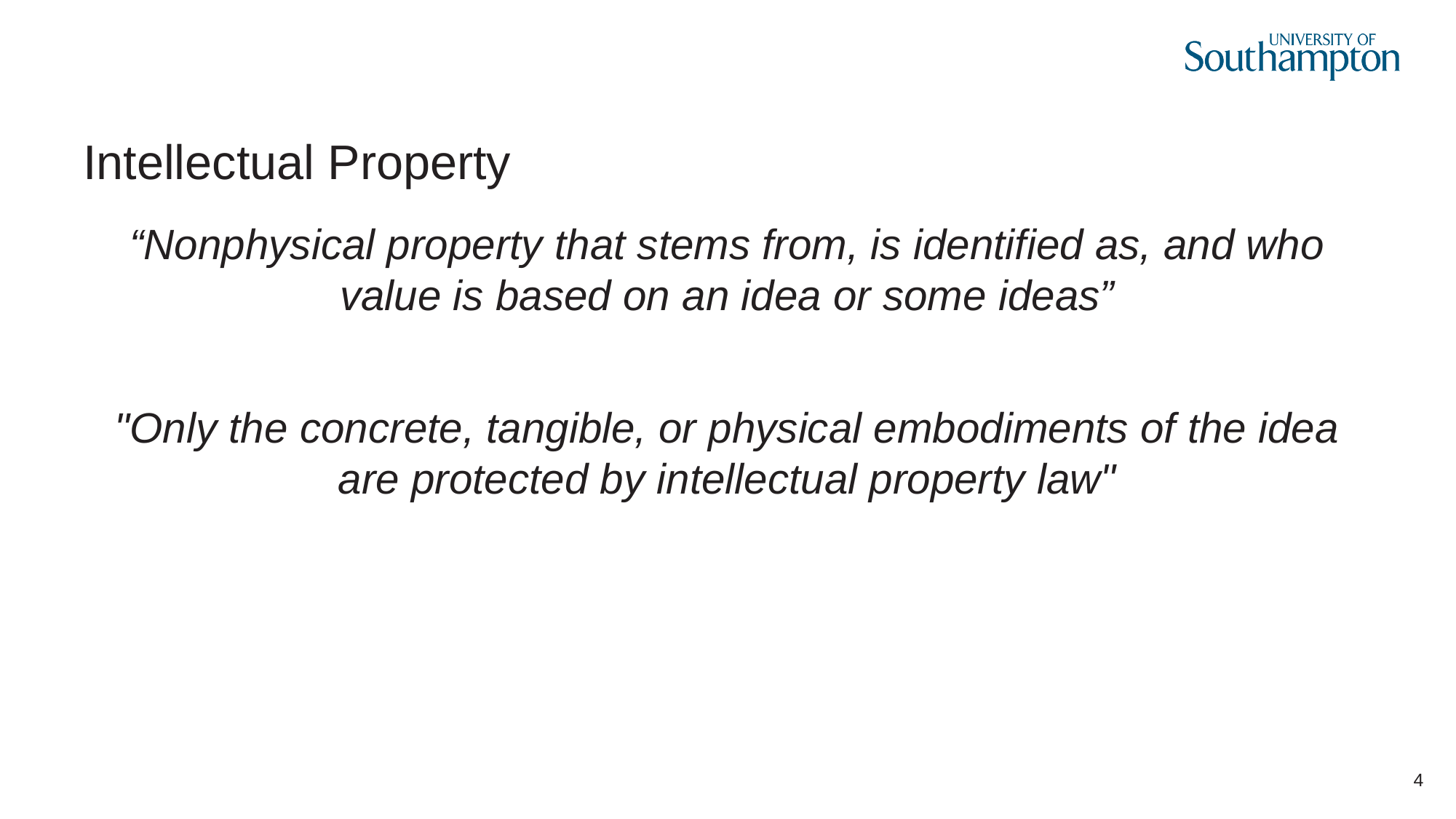

# Intellectual Property
“Nonphysical property that stems from, is identified as, and who value is based on an idea or some ideas”

"Only the concrete, tangible, or physical embodiments of the idea are protected by intellectual property law"